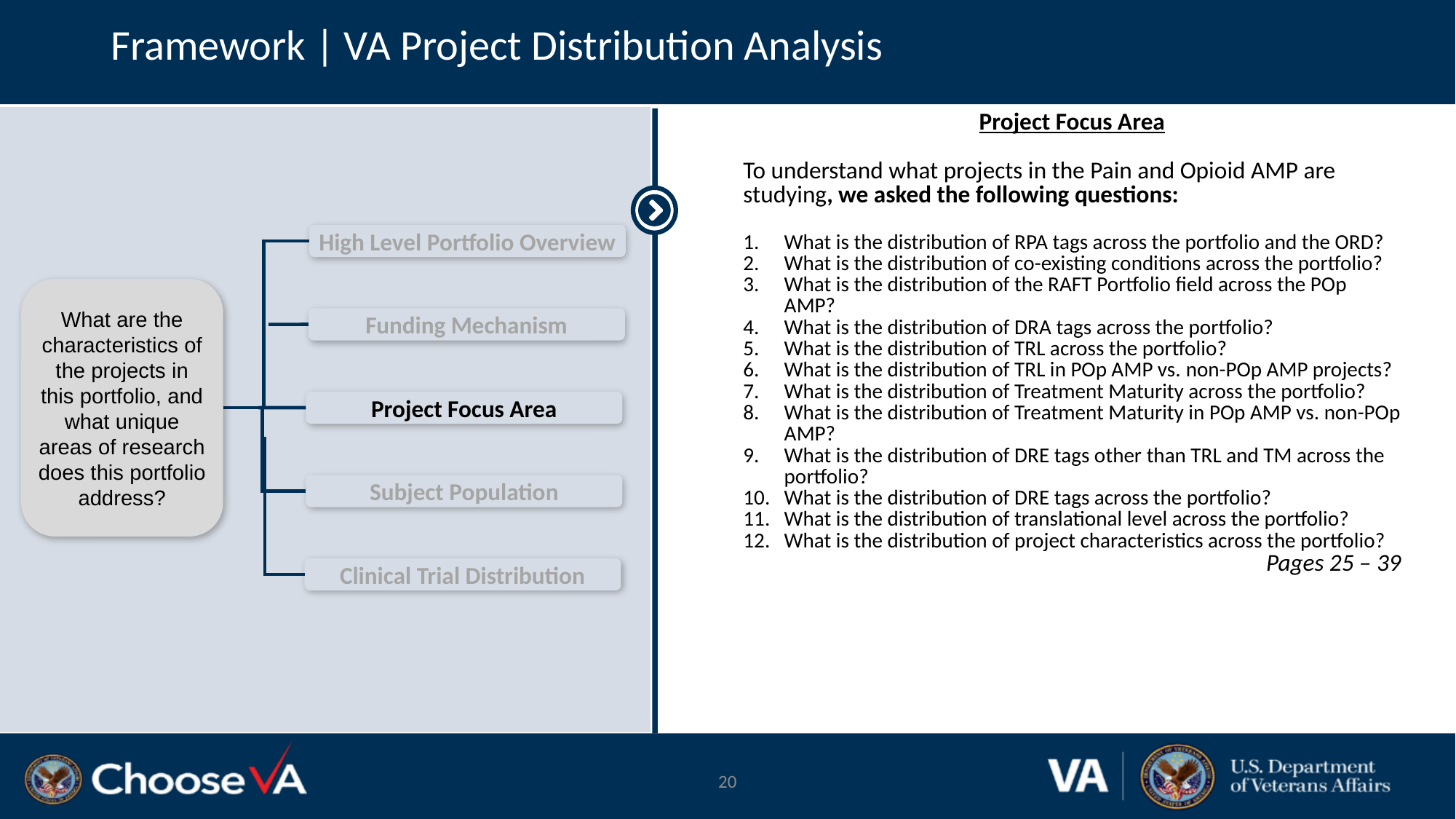

# Framework | VA Project Distribution Analysis
| Project Focus Area To understand what projects in the Pain and Opioid AMP are studying, we asked the following questions:  What is the distribution of RPA tags across the portfolio and the ORD? What is the distribution of co-existing conditions across the portfolio? What is the distribution of the RAFT Portfolio field across the POp AMP? What is the distribution of DRA tags across the portfolio? What is the distribution of TRL across the portfolio? What is the distribution of TRL in POp AMP vs. non-POp AMP projects? What is the distribution of Treatment Maturity across the portfolio? What is the distribution of Treatment Maturity in POp AMP vs. non-POp AMP? What is the distribution of DRE tags other than TRL and TM across the portfolio? What is the distribution of DRE tags across the portfolio? What is the distribution of translational level across the portfolio? What is the distribution of project characteristics across the portfolio? Pages 25 – 39 |
| --- |

High Level Portfolio Overview

What are the characteristics of the projects in this portfolio, and what unique areas of research does this portfolio address?
Funding Mechanism
Project Focus Area

Subject Population
Clinical Trial Distribution
20